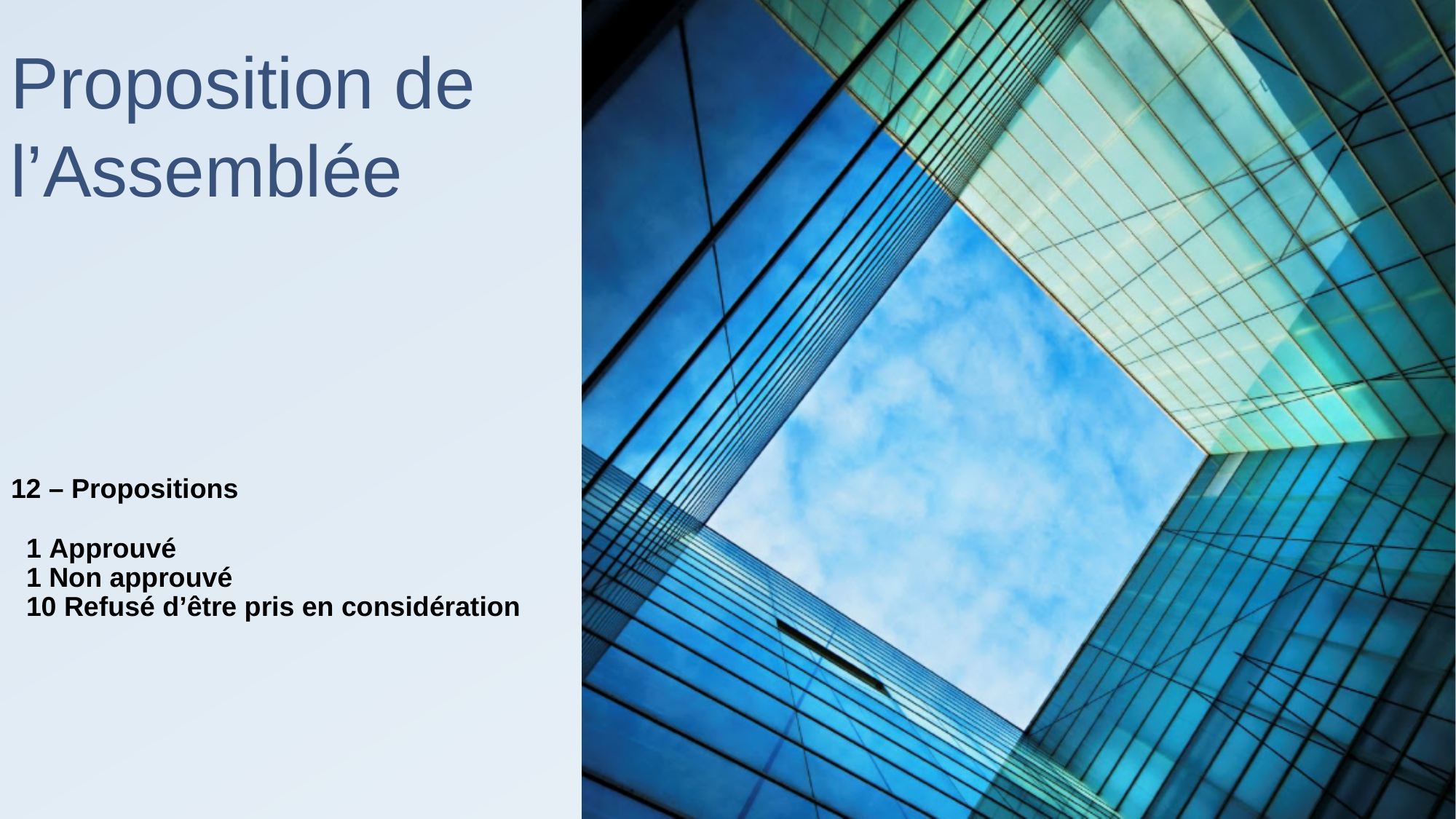

#
Proposition de l’Assemblée
12 – Propositions

  1 Approuvé
  1 Non approuvé
  10 Refusé d’être pris en considération